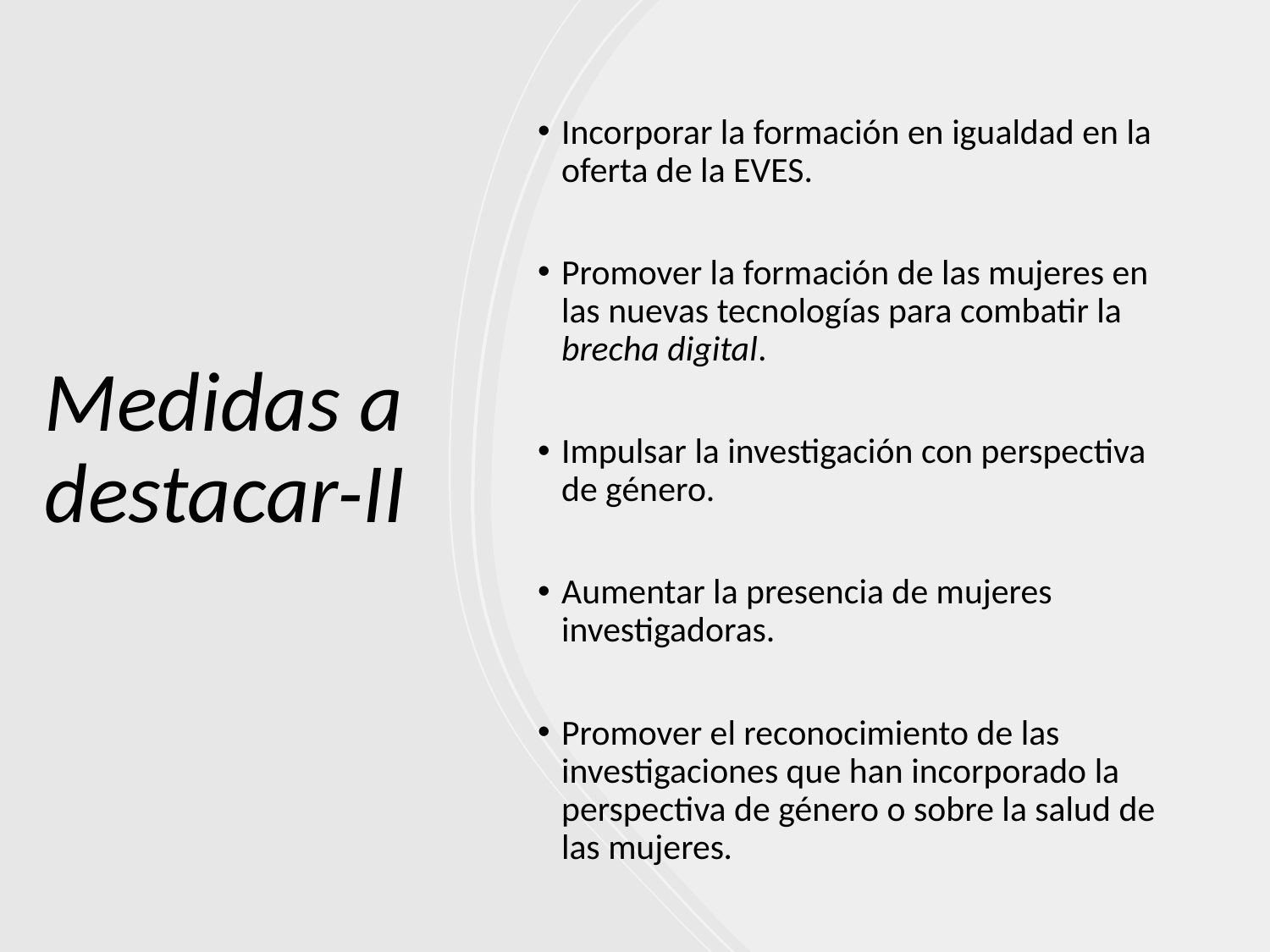

# Medidas a destacar-II
Incorporar la formación en igualdad en la oferta de la EVES.

Promover la formación de las mujeres en las nuevas tecnologías para combatir la brecha digital.

Impulsar la investigación con perspectiva de género.

Aumentar la presencia de mujeres investigadoras.

Promover el reconocimiento de las investigaciones que han incorporado la perspectiva de género o sobre la salud de las mujeres.